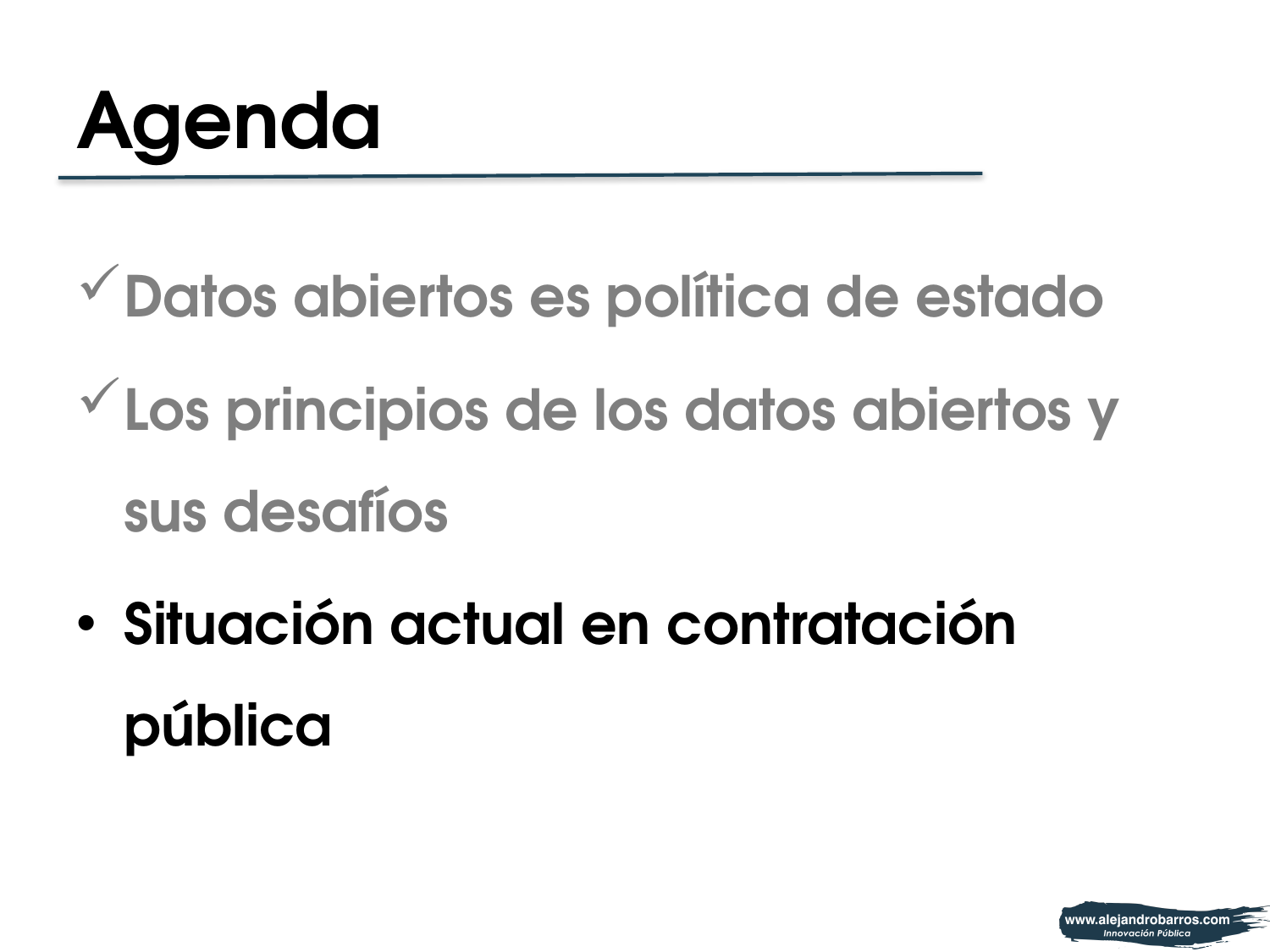

# Agenda
Datos abiertos es política de estado
Los principios de los datos abiertos y sus desafíos
Situación actual en contratación pública